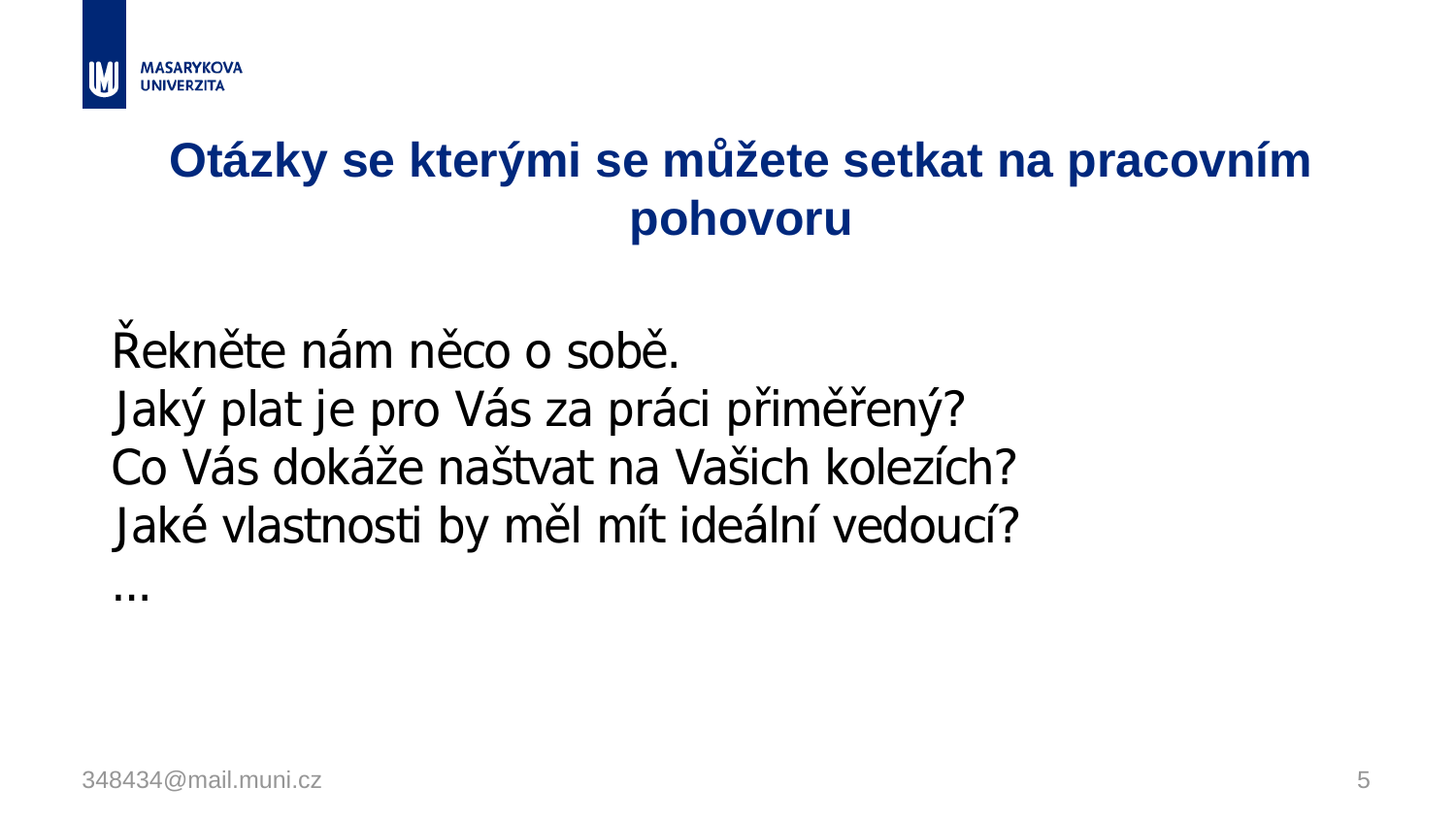

Řekněte nám něco o sobě.
Jaký plat je pro Vás za práci přiměřený?
Co Vás dokáže naštvat na Vašich kolezích?
Jaké vlastnosti by měl mít ideální vedoucí?
…
# Otázky se kterými se můžete setkat na pracovním pohovoru
348434@mail.muni.cz
5